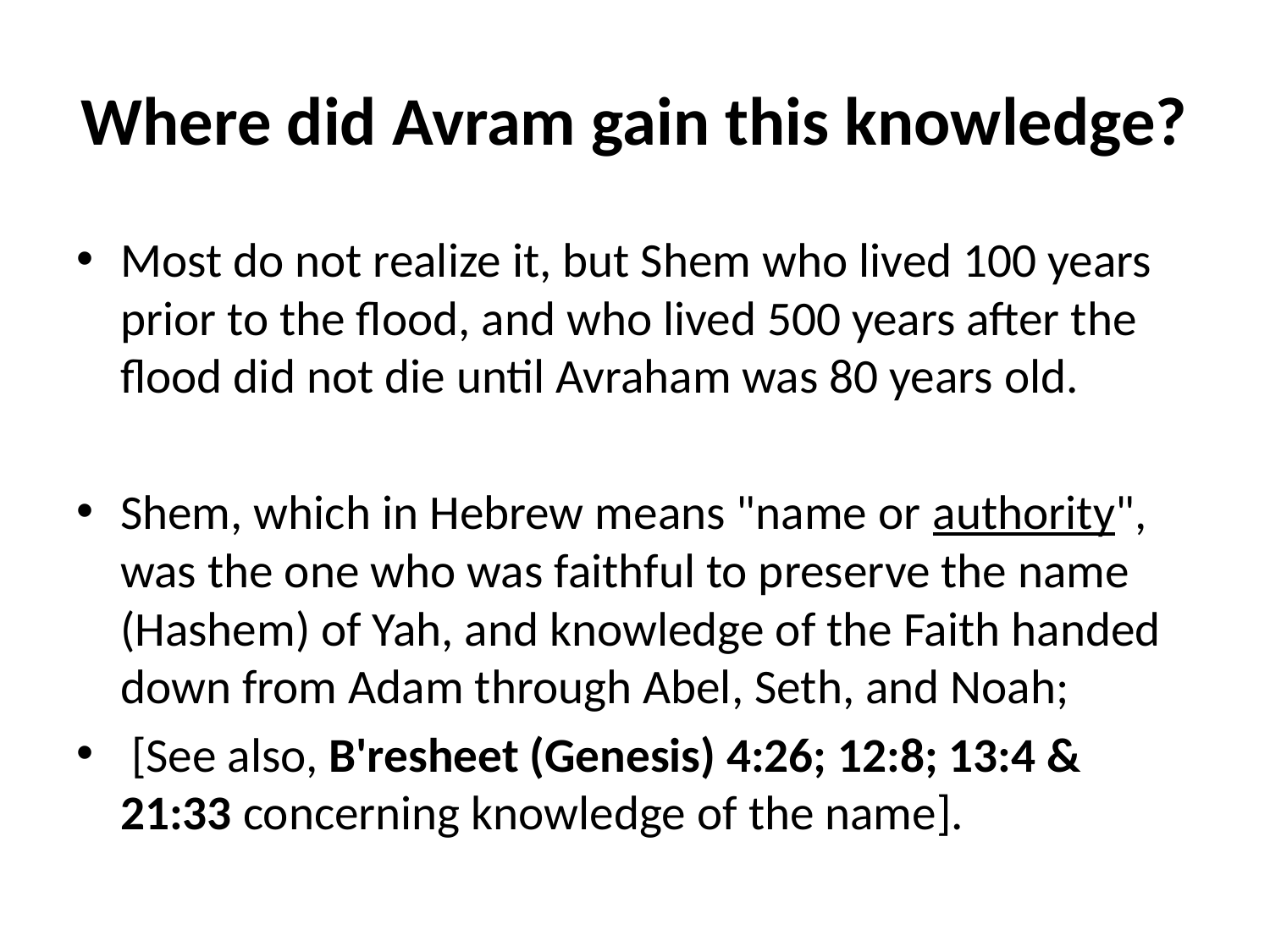

# Where did Avram gain this knowledge?
Most do not realize it, but Shem who lived 100 years prior to the flood, and who lived 500 years after the flood did not die until Avraham was 80 years old.

Shem, which in Hebrew means "name or authority", was the one who was faithful to preserve the name (Hashem) of Yah, and knowledge of the Faith handed down from Adam through Abel, Seth, and Noah;
 [See also, B'resheet (Genesis) 4:26; 12:8; 13:4 & 21:33 concerning knowledge of the name].